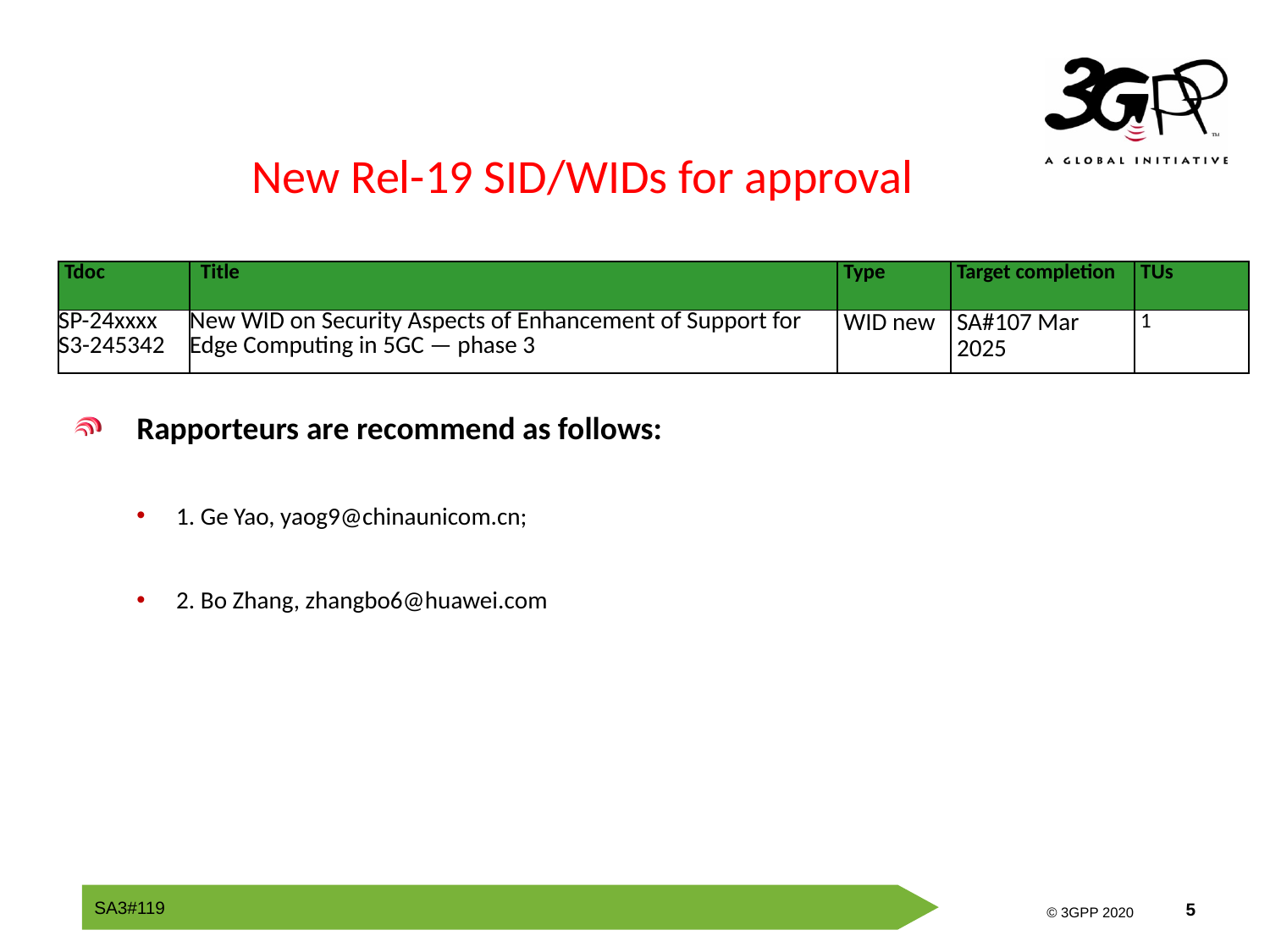

# New Rel-19 SID/WIDs for approval
| Tdoc | Title | Type | Target completion | TUs |
| --- | --- | --- | --- | --- |
| SP-24xxxx S3-245342 | New WID on Security Aspects of Enhancement of Support for Edge Computing in 5GC — phase 3 | WID new | SA#107 Mar 2025 | 1 |
Rapporteurs are recommend as follows:

1. Ge Yao, yaog9@chinaunicom.cn;

2. Bo Zhang, zhangbo6@huawei.com